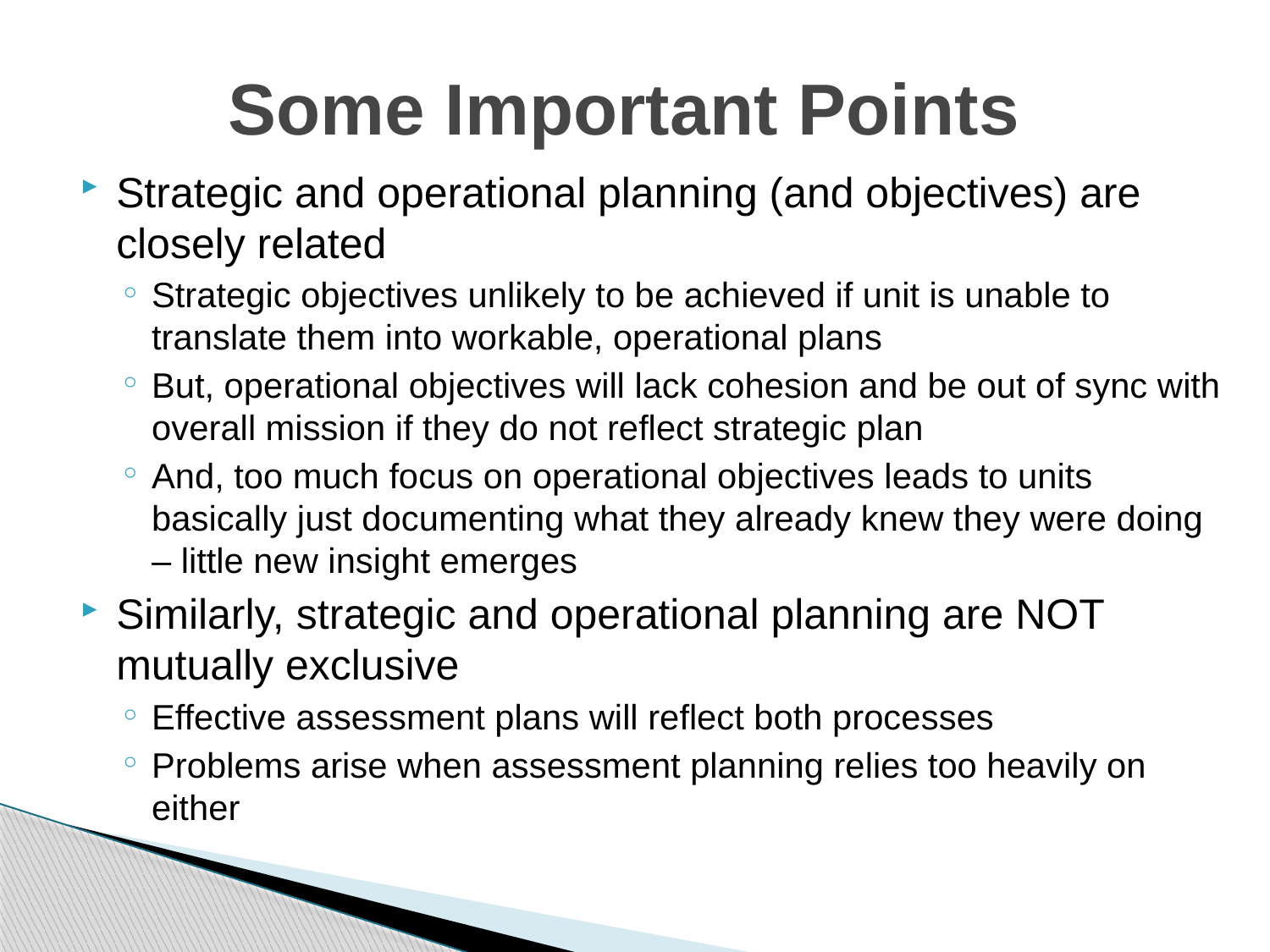

# Some Important Points
Strategic and operational planning (and objectives) are closely related
Strategic objectives unlikely to be achieved if unit is unable to translate them into workable, operational plans
But, operational objectives will lack cohesion and be out of sync with overall mission if they do not reflect strategic plan
And, too much focus on operational objectives leads to units basically just documenting what they already knew they were doing – little new insight emerges
Similarly, strategic and operational planning are NOT mutually exclusive
Effective assessment plans will reflect both processes
Problems arise when assessment planning relies too heavily on either